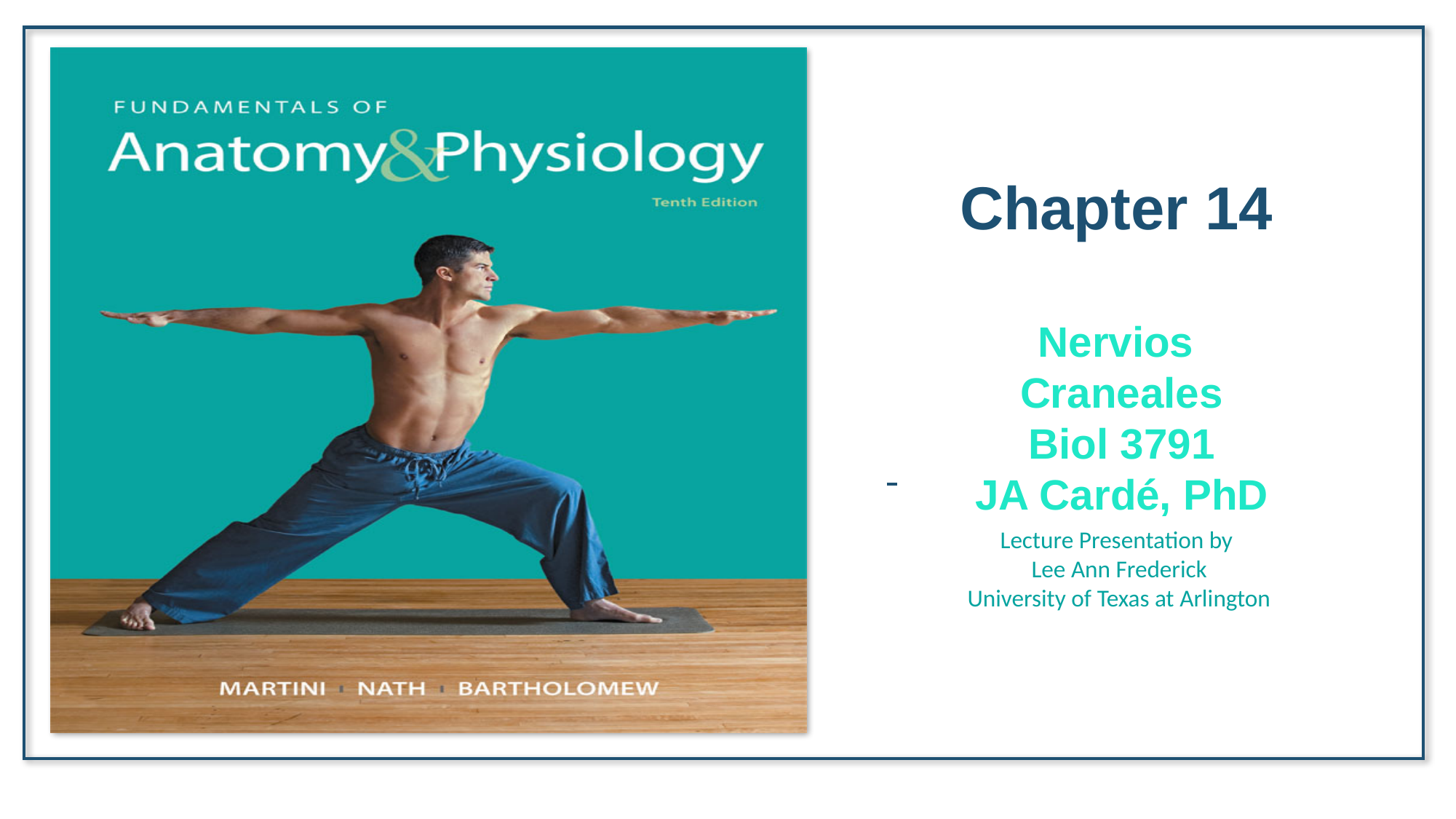

Nervios
Craneales
Biol 3791
JA Cardé, PhD